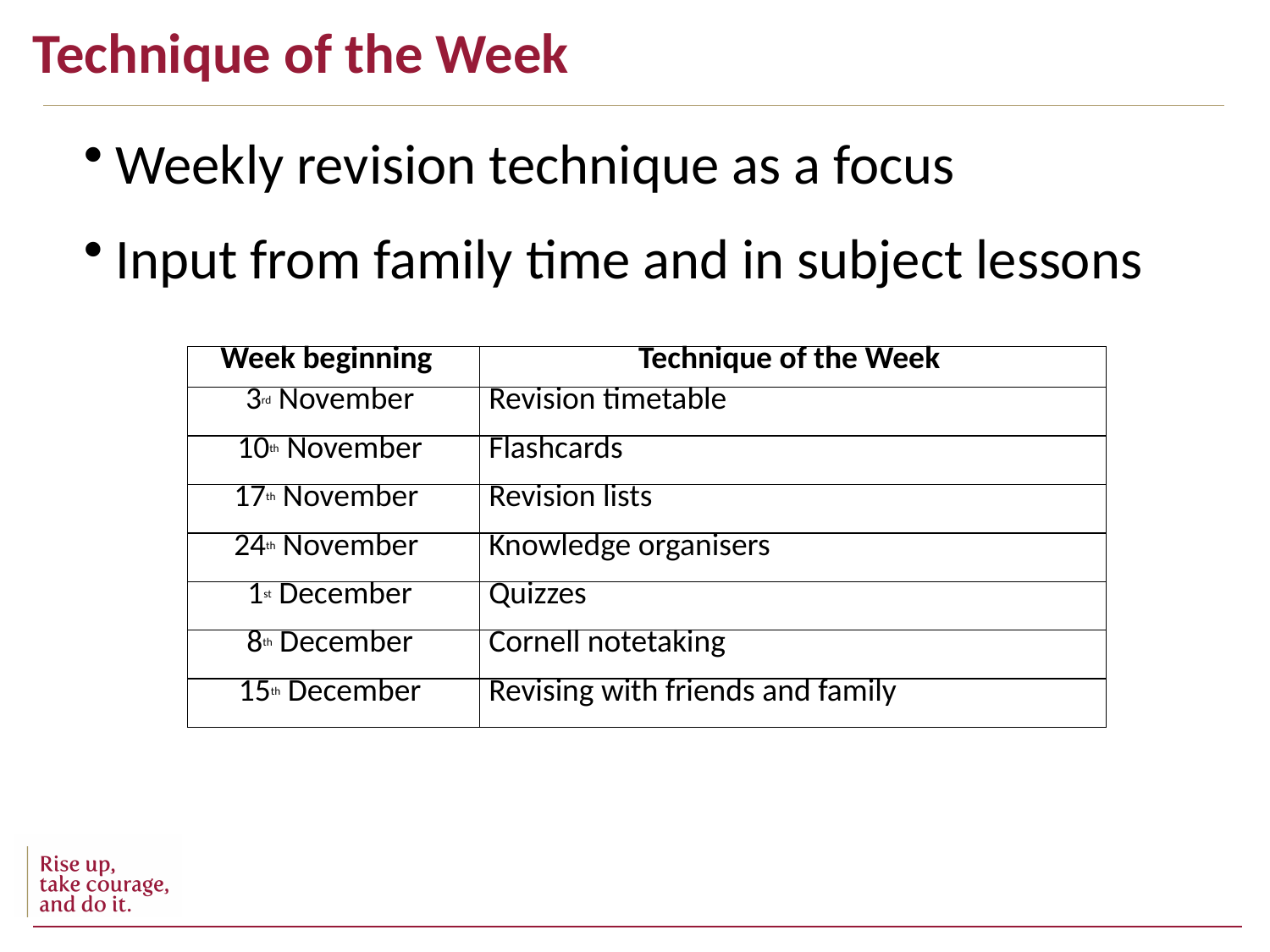

Technique of the Week
Weekly revision technique as a focus
Input from family time and in subject lessons

| Week beginning | Technique of the Week |
| --- | --- |
| 3rd November | Revision timetable |
| 10th November | Flashcards |
| 17th November | Revision lists |
| 24th November | Knowledge organisers |
| 1st December | Quizzes |
| 8th December | Cornell notetaking |
| 15th December | Revising with friends and family |